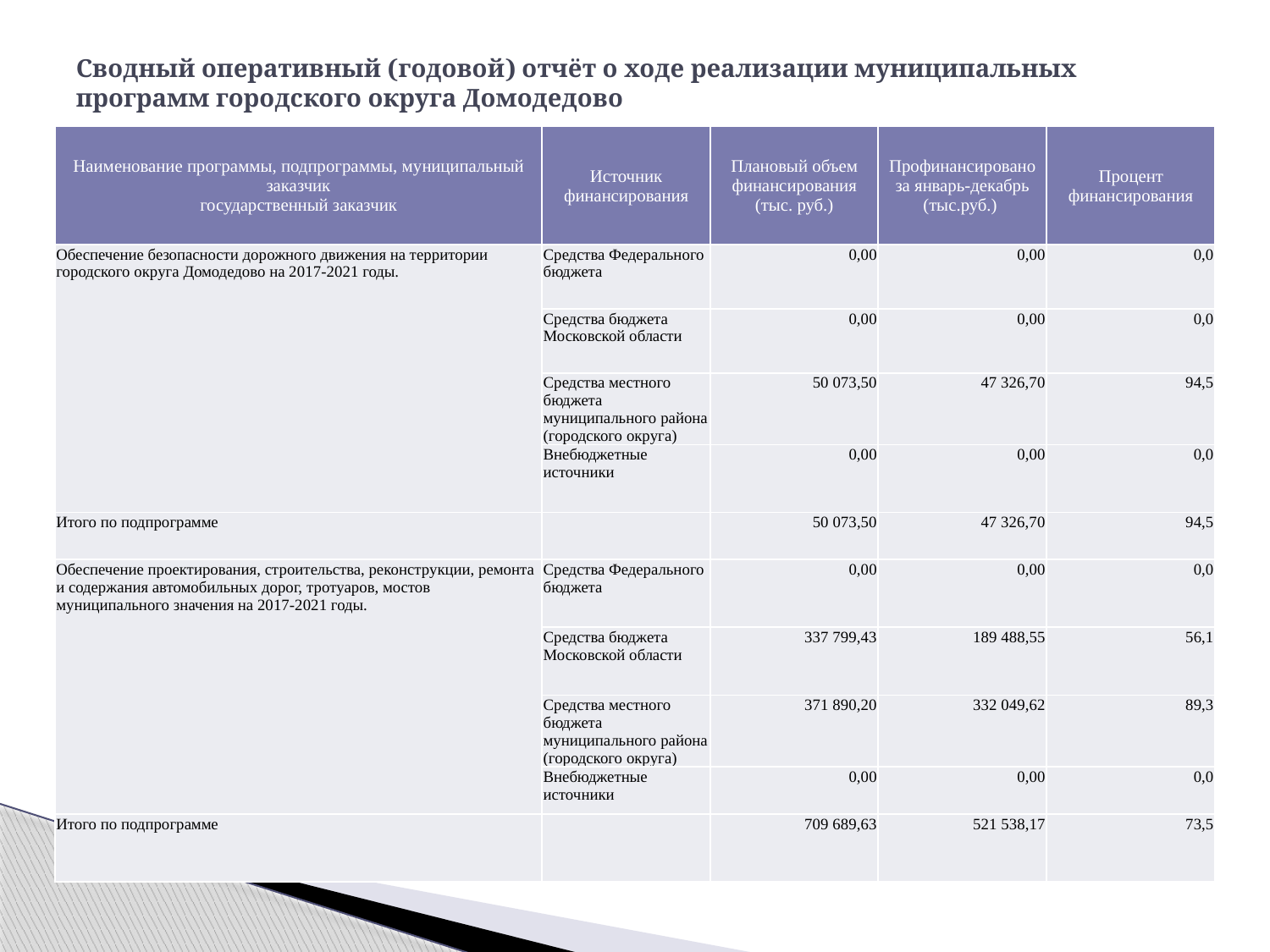

# Сводный оперативный (годовой) отчёт о ходе реализации муниципальных программ городского округа Домодедово
| Наименование программы, подпрограммы, муниципальный заказчик государственный заказчик | Источник финансирования | Плановый объем финансирования (тыс. руб.) | Профинансировано за январь-декабрь (тыс.руб.) | Процент финансирования |
| --- | --- | --- | --- | --- |
| Обеспечение безопасности дорожного движения на территории городского округа Домодедово на 2017-2021 годы. | Средства Федерального бюджета | 0,00 | 0,00 | 0,0 |
|  | Средства бюджета Московской области | 0,00 | 0,00 | 0,0 |
|  | Средства местного бюджета муниципального района (городского округа) | 50 073,50 | 47 326,70 | 94,5 |
|  | Внебюджетные источники | 0,00 | 0,00 | 0,0 |
| Итого по подпрограмме |  | 50 073,50 | 47 326,70 | 94,5 |
| Обеспечение проектирования, строительства, реконструкции, ремонта и содержания автомобильных дорог, тротуаров, мостов муниципального значения на 2017-2021 годы. | Средства Федерального бюджета | 0,00 | 0,00 | 0,0 |
|  | Средства бюджета Московской области | 337 799,43 | 189 488,55 | 56,1 |
|  | Средства местного бюджета муниципального района (городского округа) | 371 890,20 | 332 049,62 | 89,3 |
|  | Внебюджетные источники | 0,00 | 0,00 | 0,0 |
| Итого по подпрограмме |  | 709 689,63 | 521 538,17 | 73,5 |